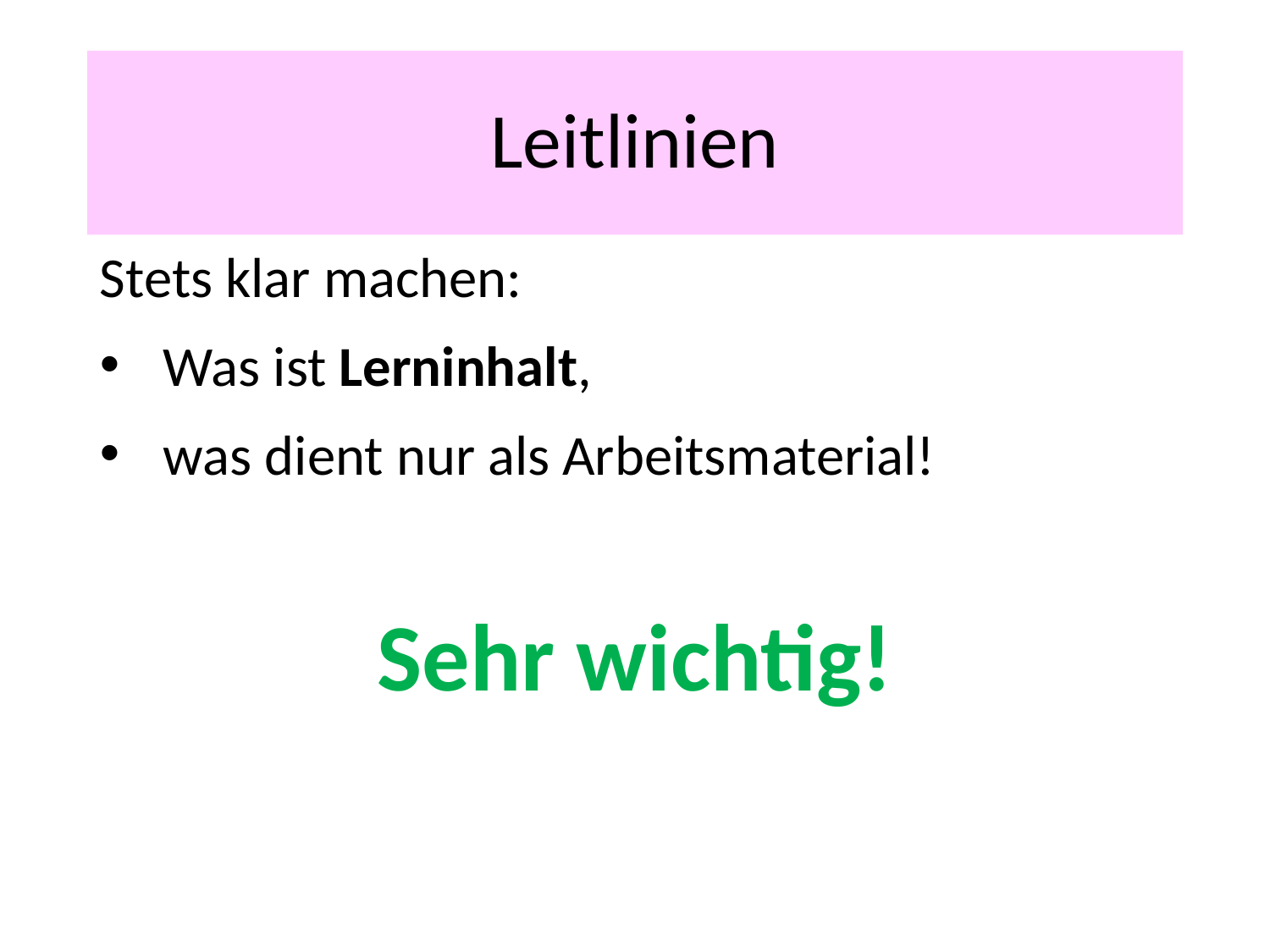

# Leitlinien
Stets klar machen:
Was ist Lerninhalt,
was dient nur als Arbeitsmaterial!

Sehr wichtig!